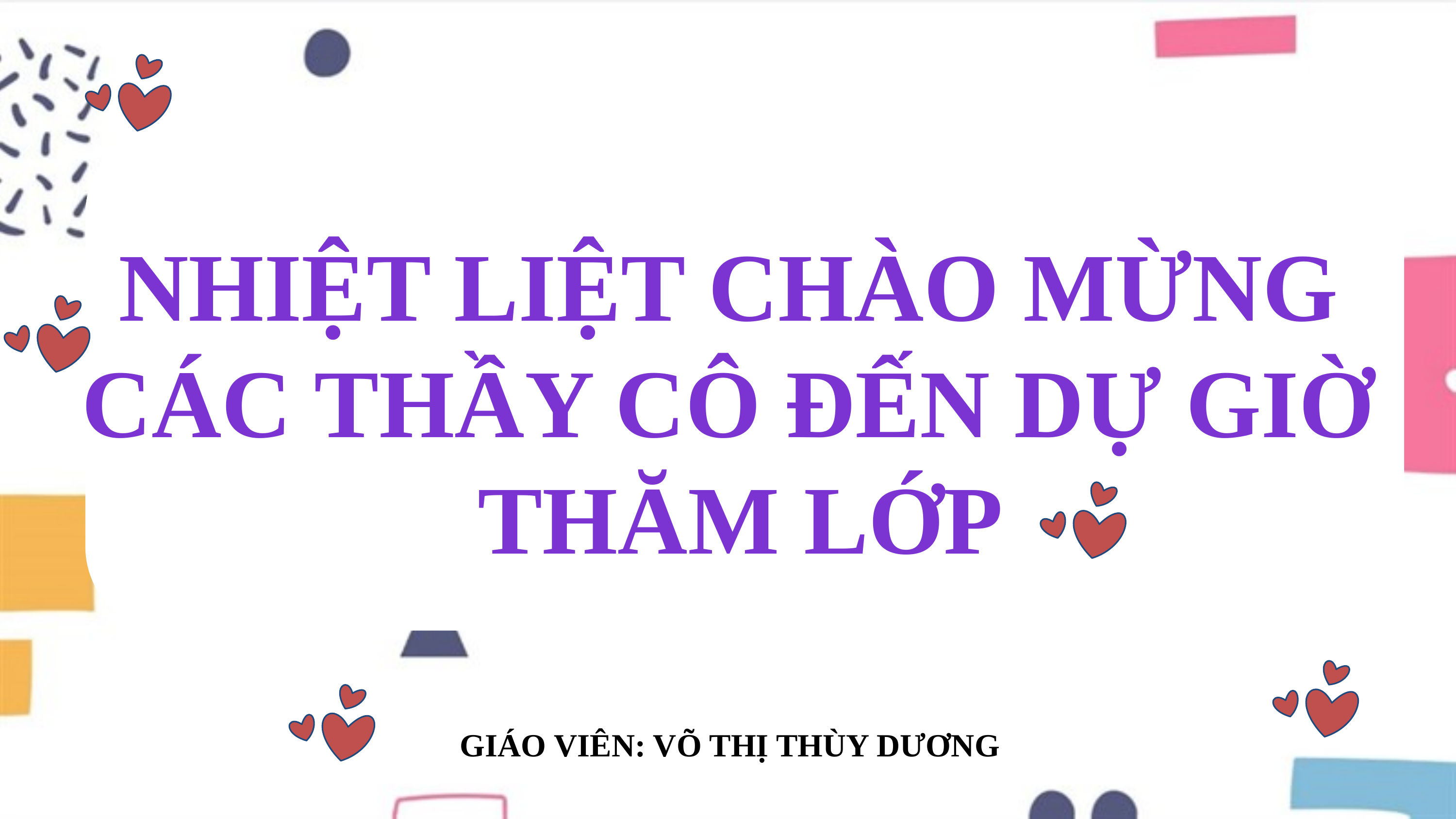

NHIỆT LIỆT CHÀO MỪNG
CÁC THẦY CÔ ĐẾN DỰ GIỜ
THĂM LỚP

Giáo viên: Võ Thị Thùy Dương